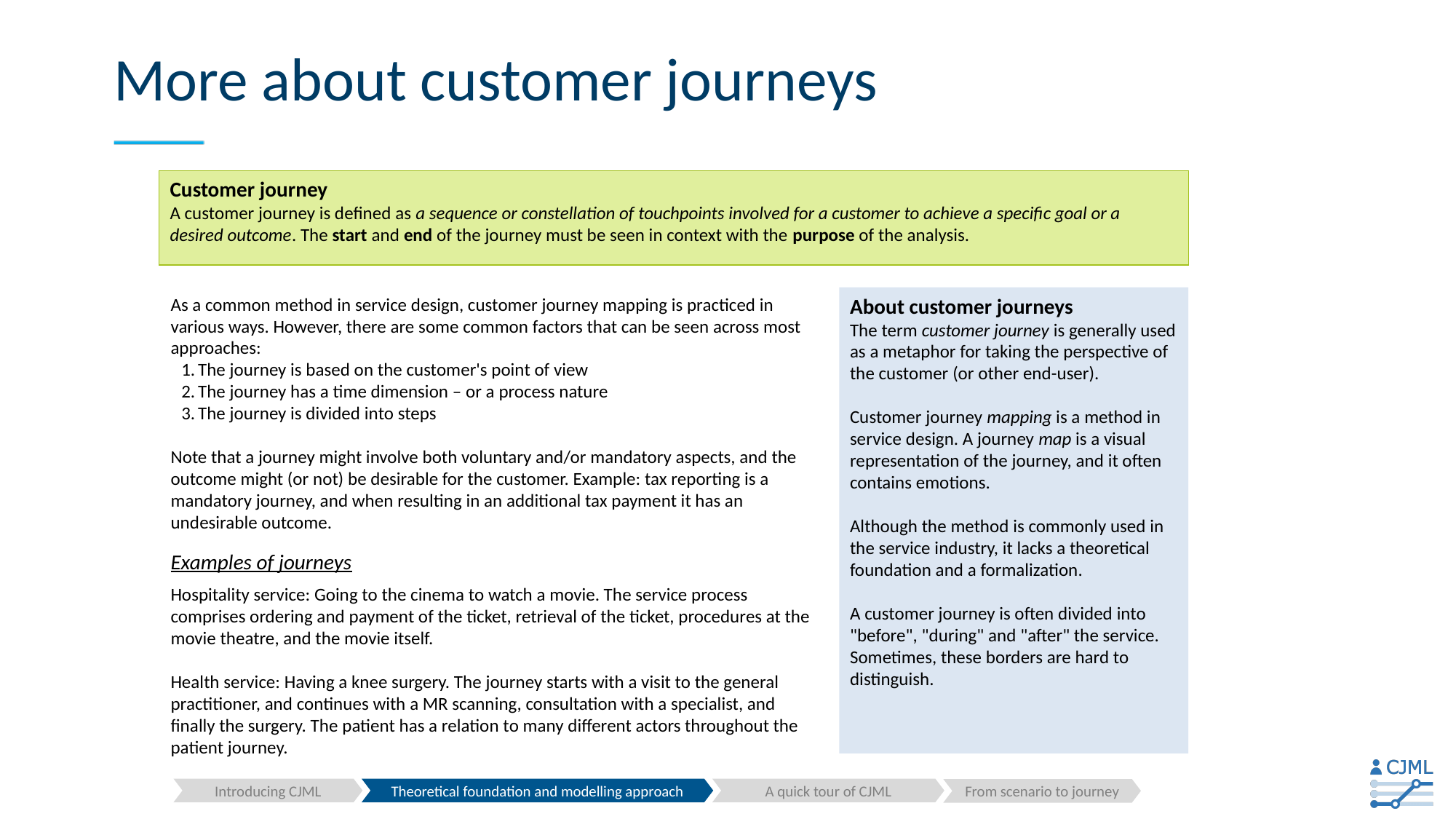

# More about customer journeys
Customer journey
A customer journey is defined as a sequence or constellation of touchpoints involved for a customer to achieve a specific goal or a desired outcome. The start and end of the journey must be seen in context with the purpose of the analysis.
As a common method in service design, customer journey mapping is practiced in various ways. However, there are some common factors that can be seen across most approaches:
The journey is based on the customer's point of view
The journey has a time dimension – or a process nature
The journey is divided into steps

Note that a journey might involve both voluntary and/or mandatory aspects, and the outcome might (or not) be desirable for the customer. Example: tax reporting is a mandatory journey, and when resulting in an additional tax payment it has an undesirable outcome.
About customer journeys
The term customer journey is generally used as a metaphor for taking the perspective of the customer (or other end-user).

Customer journey mapping is a method in service design. A journey map is a visual representation of the journey, and it often contains emotions.

Although the method is commonly used in the service industry, it lacks a theoretical foundation and a formalization.

A customer journey is often divided into "before", "during" and "after" the service.  Sometimes, these borders are hard to distinguish.

Examples of journeys
Hospitality service: Going to the cinema to watch a movie. The service process comprises ordering and payment of the ticket, retrieval of the ticket, procedures at the movie theatre, and the movie itself.

Health service: Having a knee surgery. The journey starts with a visit to the general practitioner, and continues with a MR scanning, consultation with a specialist, and finally the surgery. The patient has a relation to many different actors throughout the patient journey.
Introducing CJML
Theoretical foundation and modelling approach
A quick tour of CJML
From scenario to journey